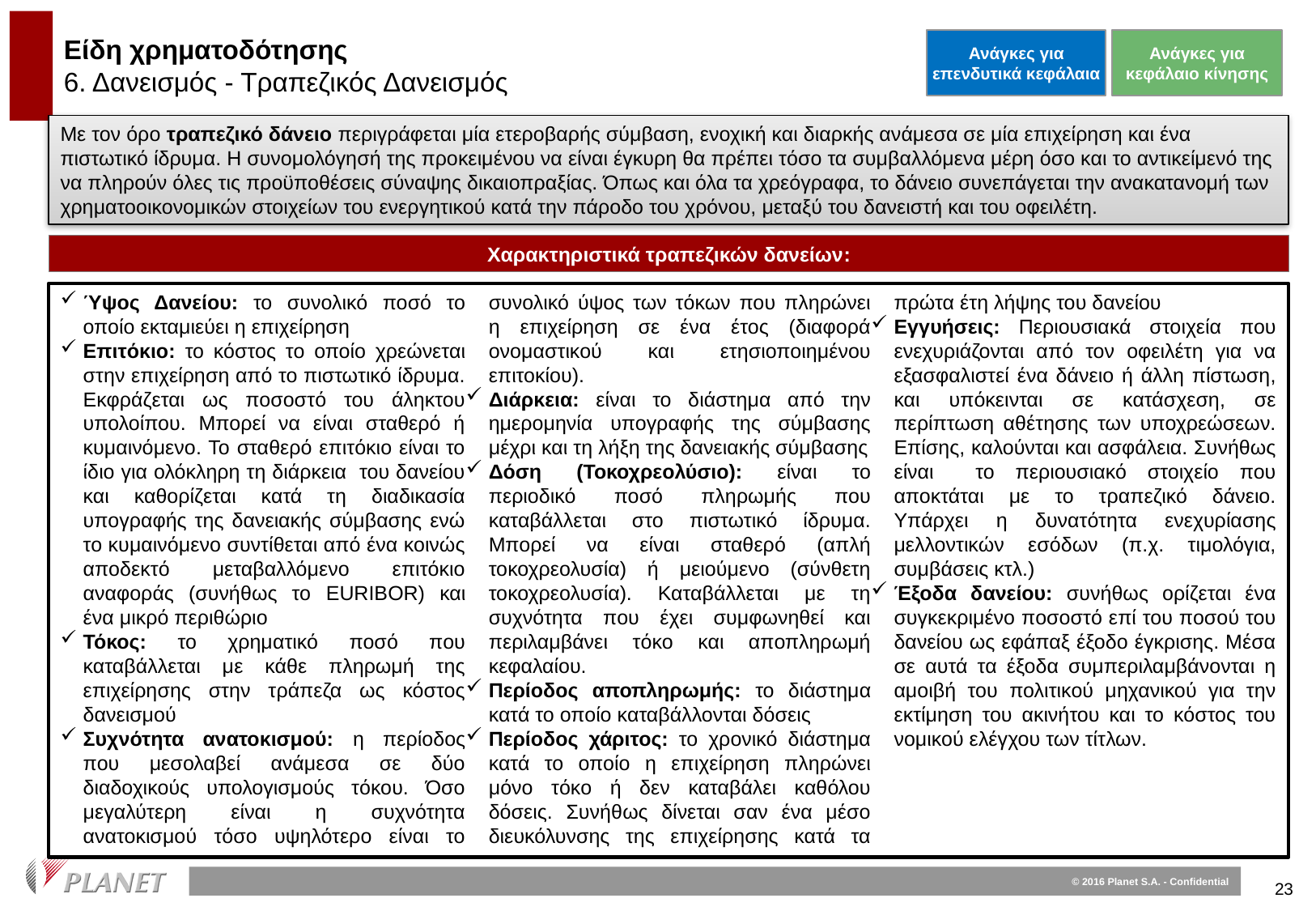

Ανάγκες για επενδυτικά κεφάλαια
Ανάγκες για κεφάλαιο κίνησης
# Είδη χρηματοδότησης 6. Δανεισμός - Τραπεζικός Δανεισμός
Με τον όρο τραπεζικό δάνειο περιγράφεται μία ετεροβαρής σύμβαση, ενοχική και διαρκής ανάμεσα σε μία επιχείρηση και ένα πιστωτικό ίδρυμα. Η συνομολόγησή της προκειμένου να είναι έγκυρη θα πρέπει τόσο τα συμβαλλόμενα μέρη όσο και το αντικείμενό της να πληρούν όλες τις προϋποθέσεις σύναψης δικαιοπραξίας. Όπως και όλα τα χρεόγραφα, το δάνειο συνεπάγεται την ανακατανομή των χρηματοοικονομικών στοιχείων του ενεργητικού κατά την πάροδο του χρόνου, μεταξύ του δανειστή και του οφειλέτη.
Χαρακτηριστικά τραπεζικών δανείων:
Ύψος Δανείου: το συνολικό ποσό το οποίο εκταμιεύει η επιχείρηση
Επιτόκιο: το κόστος το οποίο χρεώνεται στην επιχείρηση από το πιστωτικό ίδρυμα. Εκφράζεται ως ποσοστό του άληκτου υπολοίπου. Μπορεί να είναι σταθερό ή κυμαινόμενο. Το σταθερό επιτόκιο είναι το ίδιο για ολόκληρη τη διάρκεια  του δανείου και καθορίζεται κατά τη διαδικασία υπογραφής της δανειακής σύμβασης ενώ το κυμαινόμενο συντίθεται από ένα κοινώς αποδεκτό μεταβαλλόμενο επιτόκιο αναφοράς (συνήθως το EURIBOR) και ένα μικρό περιθώριο
Τόκος: το χρηματικό ποσό που καταβάλλεται με κάθε πληρωμή της επιχείρησης στην τράπεζα ως κόστος δανεισμού
Συχνότητα ανατοκισμού: η περίοδος που μεσολαβεί ανάμεσα σε δύο διαδοχικούς υπολογισμούς τόκου. Όσο μεγαλύτερη είναι η συχνότητα ανατοκισμού τόσο υψηλότερο είναι το συνολικό ύψος των τόκων που πληρώνει η επιχείρηση σε ένα έτος (διαφορά ονομαστικού και ετησιοποιημένου επιτοκίου).
Διάρκεια: είναι το διάστημα από την ημερομηνία υπογραφής της σύμβασης μέχρι και τη λήξη της δανειακής σύμβασης
Δόση (Τοκοχρεολύσιο): είναι το περιοδικό ποσό πληρωμής που καταβάλλεται στο πιστωτικό ίδρυμα. Μπορεί να είναι σταθερό (απλή τοκοχρεολυσία) ή μειούμενο (σύνθετη τοκοχρεολυσία). Καταβάλλεται με τη συχνότητα που έχει συμφωνηθεί και περιλαμβάνει τόκο και αποπληρωμή κεφαλαίου.
Περίοδος αποπληρωμής: το διάστημα κατά το οποίο καταβάλλονται δόσεις
Περίοδος χάριτος: το χρονικό διάστημα κατά το οποίο η επιχείρηση πληρώνει μόνο τόκο ή δεν καταβάλει καθόλου δόσεις. Συνήθως δίνεται σαν ένα μέσο διευκόλυνσης της επιχείρησης κατά τα πρώτα έτη λήψης του δανείου
Εγγυήσεις: Περιουσιακά στοιχεία που ενεχυριάζονται από τον οφειλέτη για να εξασφαλιστεί ένα δάνειο ή άλλη πίστωση, και υπόκεινται σε κατάσχεση, σε περίπτωση αθέτησης των υποχρεώσεων. Επίσης, καλούνται και ασφάλεια. Συνήθως είναι  το περιουσιακό στοιχείο που αποκτάται με το τραπεζικό δάνειο. Υπάρχει η δυνατότητα ενεχυρίασης μελλοντικών εσόδων (π.χ. τιμολόγια, συμβάσεις κτλ.)
Έξοδα δανείου: συνήθως ορίζεται ένα συγκεκριμένο ποσοστό επί του ποσού του δανείου ως εφάπαξ έξοδο έγκρισης. Μέσα σε αυτά τα έξοδα συμπεριλαμβάνονται η αμοιβή του πολιτικού μηχανικού για την εκτίμηση του ακινήτου και το κόστος του νομικού ελέγχου των τίτλων.